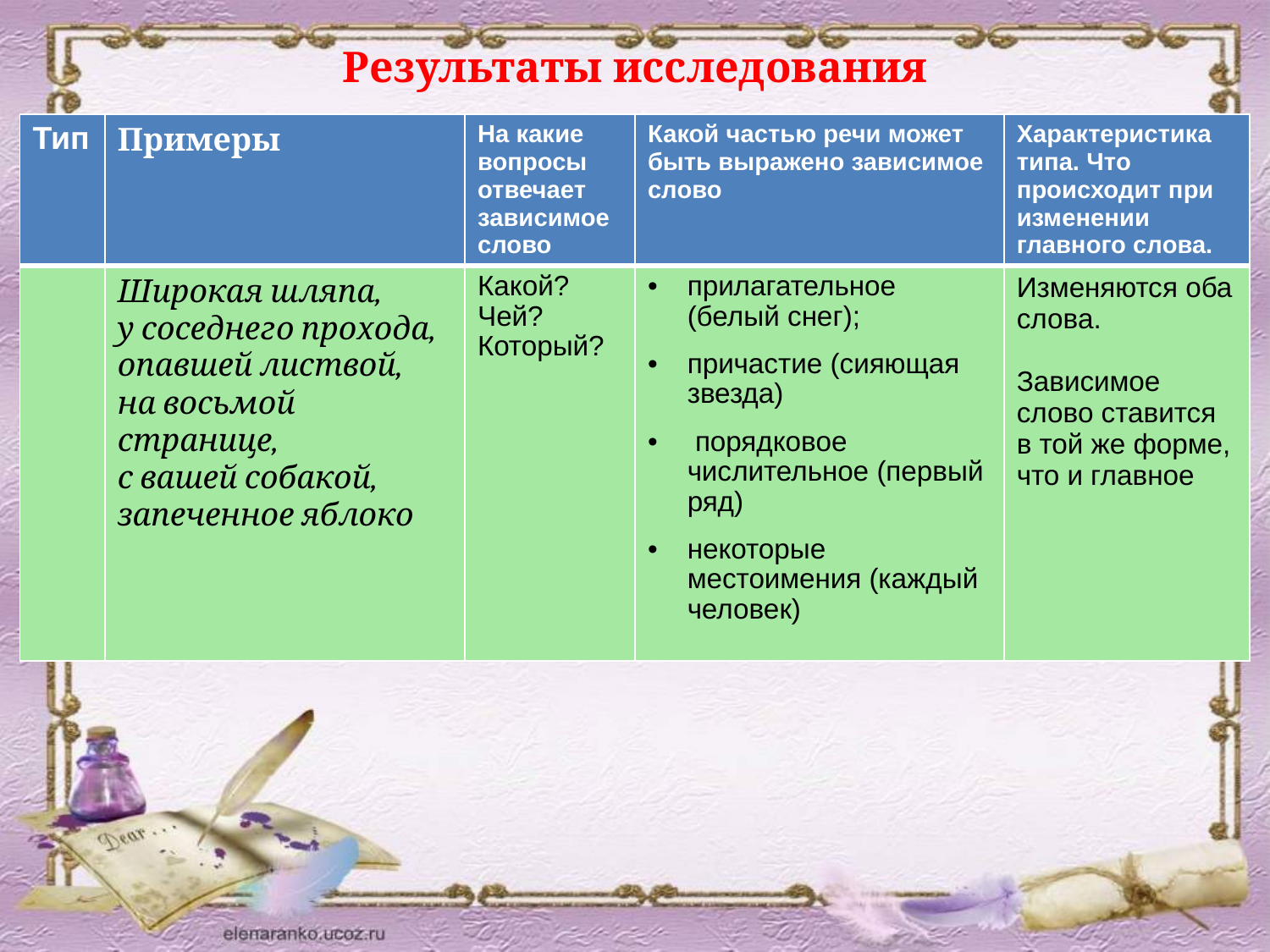

# Результаты исследования
| Тип | Примеры | На какие вопросы отвечает зависимое слово | Какой частью речи может быть выражено зависимое слово | Характеристика типа. Что происходит при изменении главного слова. |
| --- | --- | --- | --- | --- |
|  | Широкая шляпа, у соседнего прохода, опавшей листвой, на восьмой странице, с вашей собакой, запеченное яблоко | Какой? Чей? Который? | прилагательное (белый снег); причастие (сияющая звезда) порядковое числительное (первый ряд) некоторые местоимения (каждый человек) | Изменяются оба слова. Зависимое слово ставится в той же форме, что и главное |